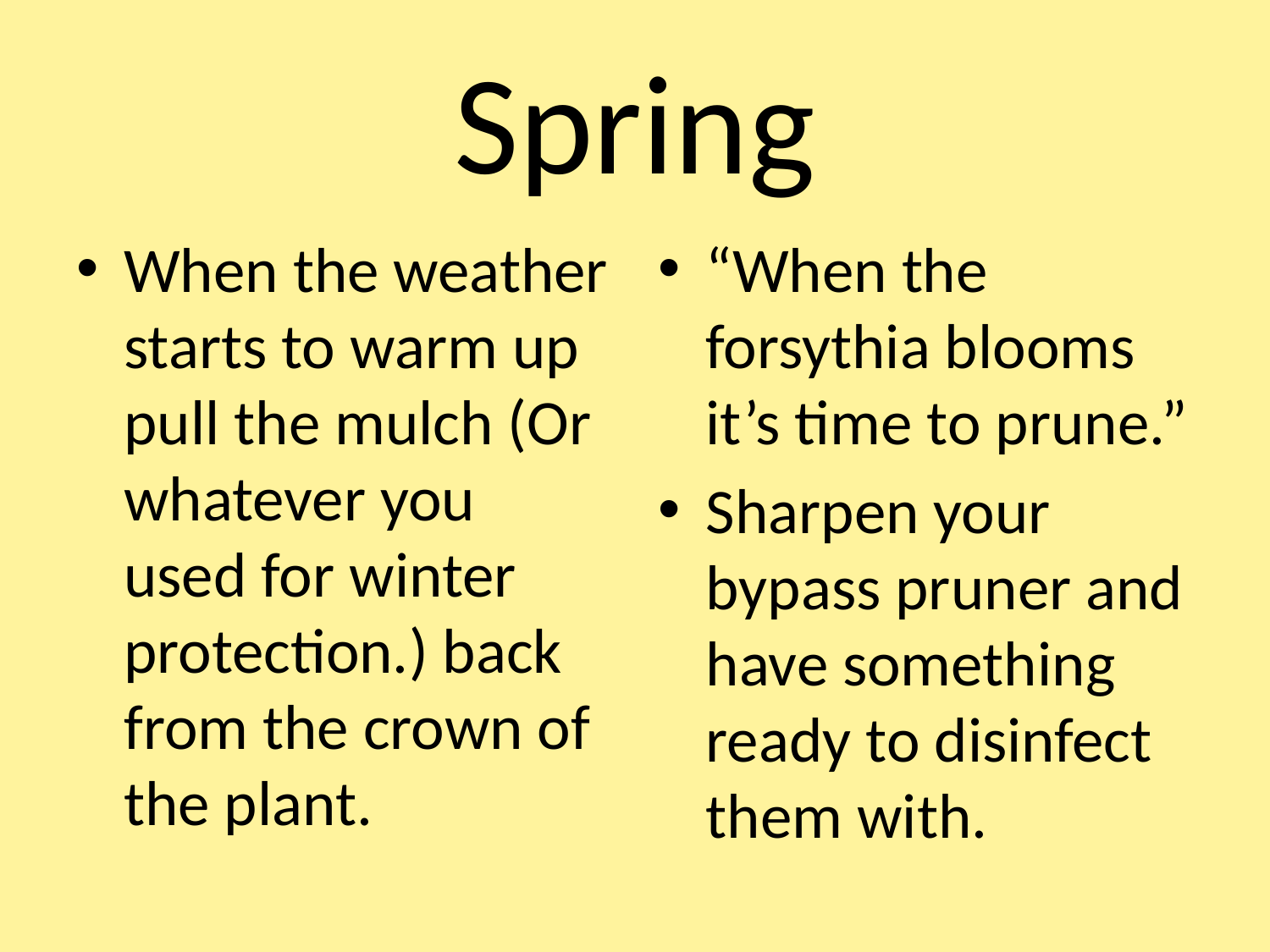

# Spring
When the weather starts to warm up pull the mulch (Or whatever you used for winter protection.) back from the crown of the plant.
“When the forsythia blooms it’s time to prune.”
Sharpen your bypass pruner and have something ready to disinfect them with.